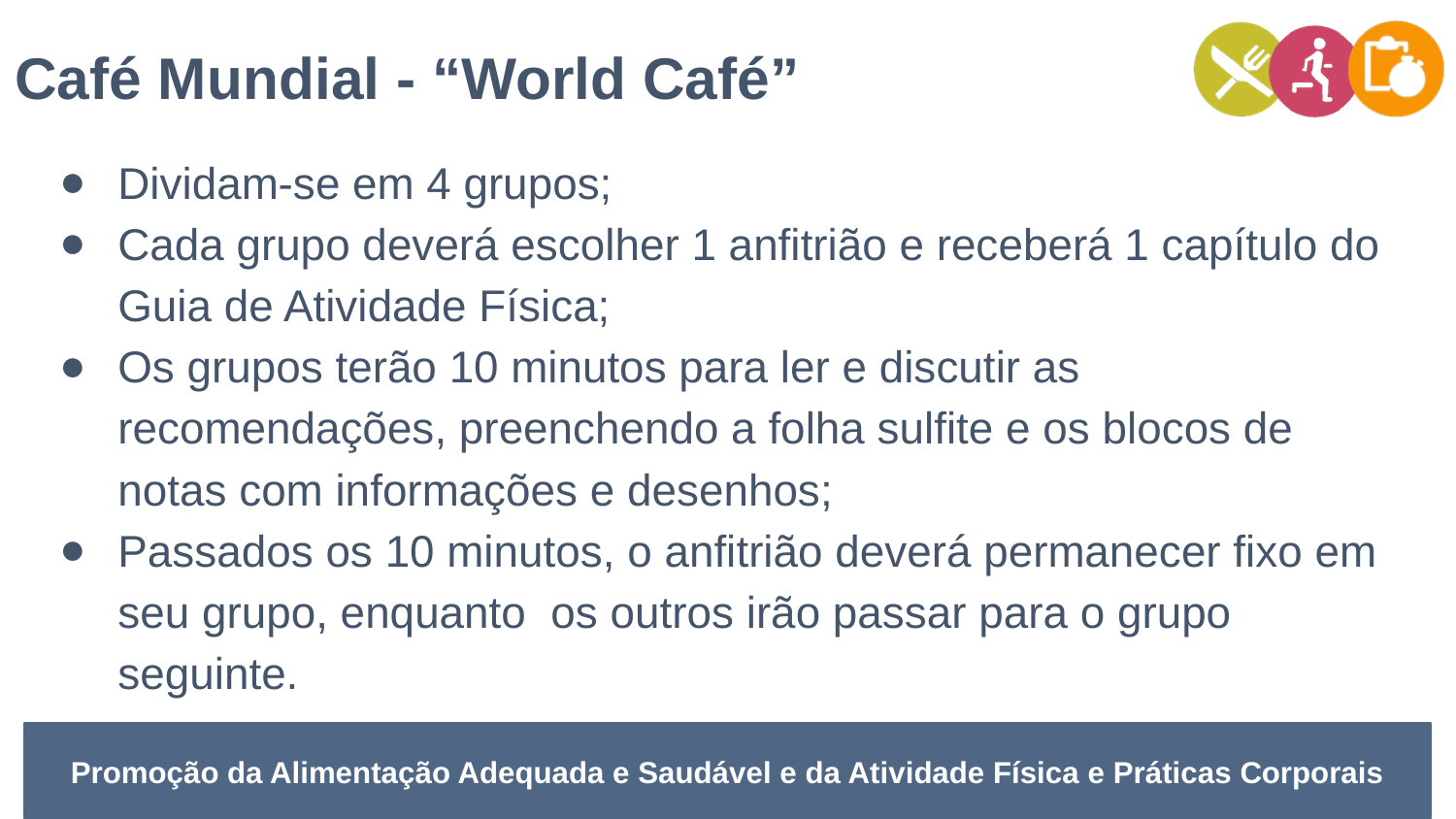

Café Mundial - “World Café”

Dividam-se em 4 grupos;
Cada grupo deverá escolher 1 anfitrião e receberá 1 capítulo do Guia de Atividade Física;
Os grupos terão 10 minutos para ler e discutir as recomendações, preenchendo a folha sulfite e os blocos de notas com informações e desenhos;
Passados os 10 minutos, o anfitrião deverá permanecer fixo em seu grupo, enquanto  os outros irão passar para o grupo seguinte.